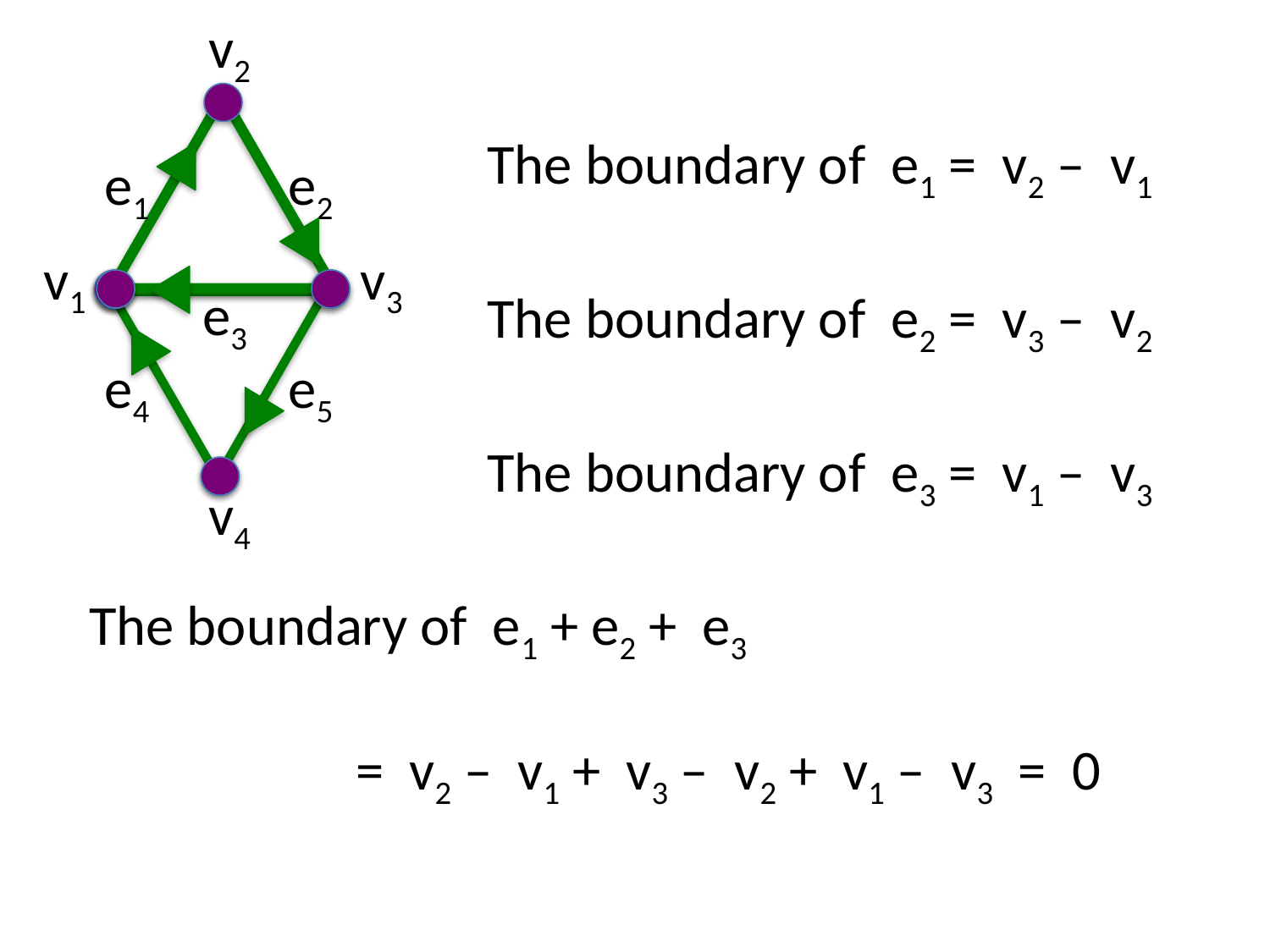

v2

e1
e2

v1
v3

e3

e4
e5

v4
The boundary of  e1 =  v2 –  v1

The boundary of  e2 =  v3 –  v2

The boundary of  e3 =  v1 –  v3

The boundary of  e1 + e2 +  e3

                     =  v2 –  v1 +  v3 –  v2 +  v1 –  v3  =  0